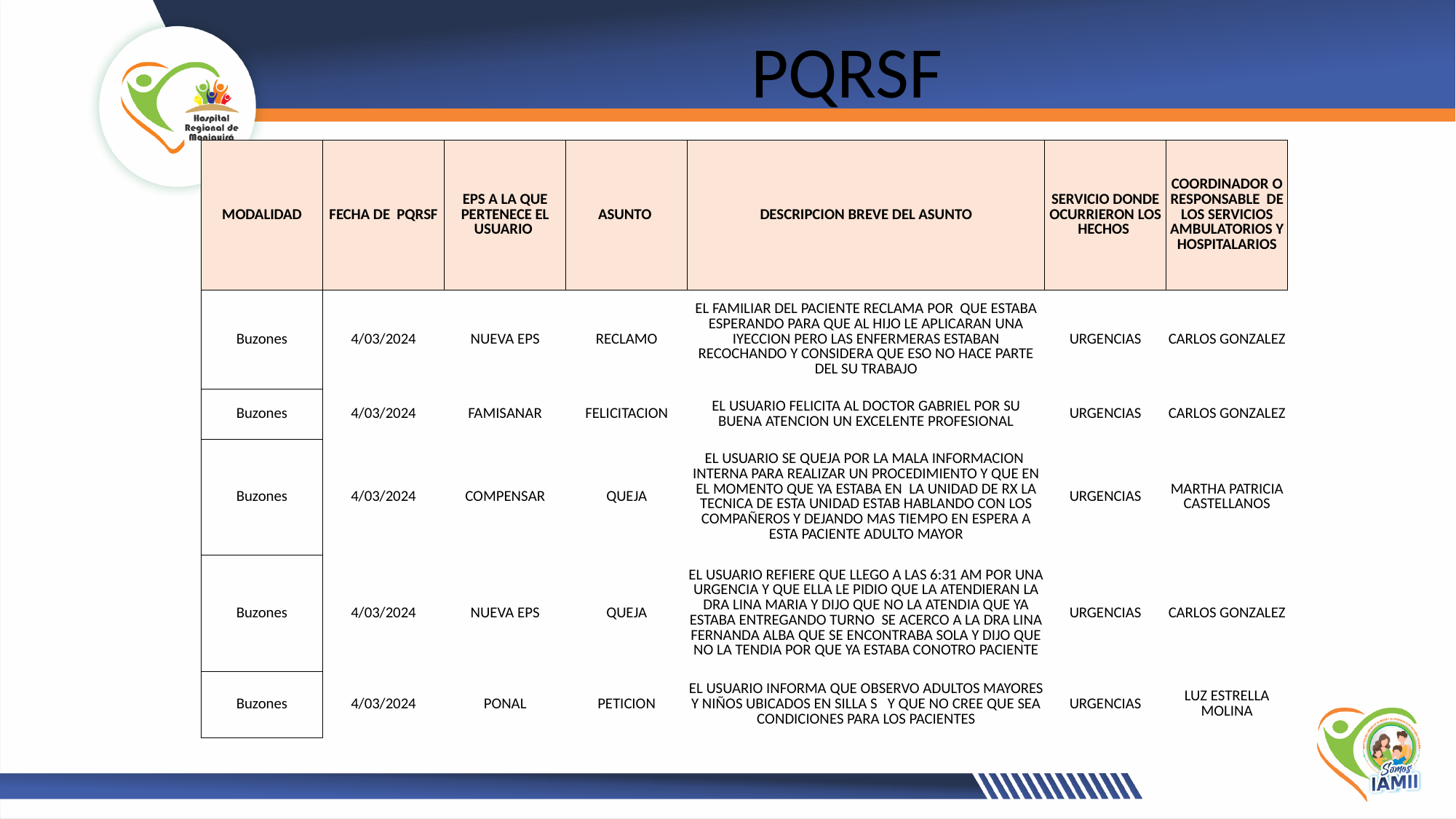

# PQRSF
| MODALIDAD | FECHA DE PQRSF | EPS A LA QUE PERTENECE EL USUARIO | ASUNTO | DESCRIPCION BREVE DEL ASUNTO | SERVICIO DONDE OCURRIERON LOS HECHOS | COORDINADOR O RESPONSABLE DE LOS SERVICIOS AMBULATORIOS Y HOSPITALARIOS |
| --- | --- | --- | --- | --- | --- | --- |
| Buzones | 4/03/2024 | NUEVA EPS | RECLAMO | EL FAMILIAR DEL PACIENTE RECLAMA POR QUE ESTABA ESPERANDO PARA QUE AL HIJO LE APLICARAN UNA IYECCION PERO LAS ENFERMERAS ESTABAN RECOCHANDO Y CONSIDERA QUE ESO NO HACE PARTE DEL SU TRABAJO | URGENCIAS | CARLOS GONZALEZ |
| Buzones | 4/03/2024 | FAMISANAR | FELICITACION | EL USUARIO FELICITA AL DOCTOR GABRIEL POR SU BUENA ATENCION UN EXCELENTE PROFESIONAL | URGENCIAS | CARLOS GONZALEZ |
| Buzones | 4/03/2024 | COMPENSAR | QUEJA | EL USUARIO SE QUEJA POR LA MALA INFORMACION INTERNA PARA REALIZAR UN PROCEDIMIENTO Y QUE EN EL MOMENTO QUE YA ESTABA EN LA UNIDAD DE RX LA TECNICA DE ESTA UNIDAD ESTAB HABLANDO CON LOS COMPAÑEROS Y DEJANDO MAS TIEMPO EN ESPERA A ESTA PACIENTE ADULTO MAYOR | URGENCIAS | MARTHA PATRICIA CASTELLANOS |
| Buzones | 4/03/2024 | NUEVA EPS | QUEJA | EL USUARIO REFIERE QUE LLEGO A LAS 6:31 AM POR UNA URGENCIA Y QUE ELLA LE PIDIO QUE LA ATENDIERAN LA DRA LINA MARIA Y DIJO QUE NO LA ATENDIA QUE YA ESTABA ENTREGANDO TURNO SE ACERCO A LA DRA LINA FERNANDA ALBA QUE SE ENCONTRABA SOLA Y DIJO QUE NO LA TENDIA POR QUE YA ESTABA CONOTRO PACIENTE | URGENCIAS | CARLOS GONZALEZ |
| Buzones | 4/03/2024 | PONAL | PETICION | EL USUARIO INFORMA QUE OBSERVO ADULTOS MAYORES Y NIÑOS UBICADOS EN SILLA S Y QUE NO CREE QUE SEA CONDICIONES PARA LOS PACIENTES | URGENCIAS | LUZ ESTRELLA MOLINA |